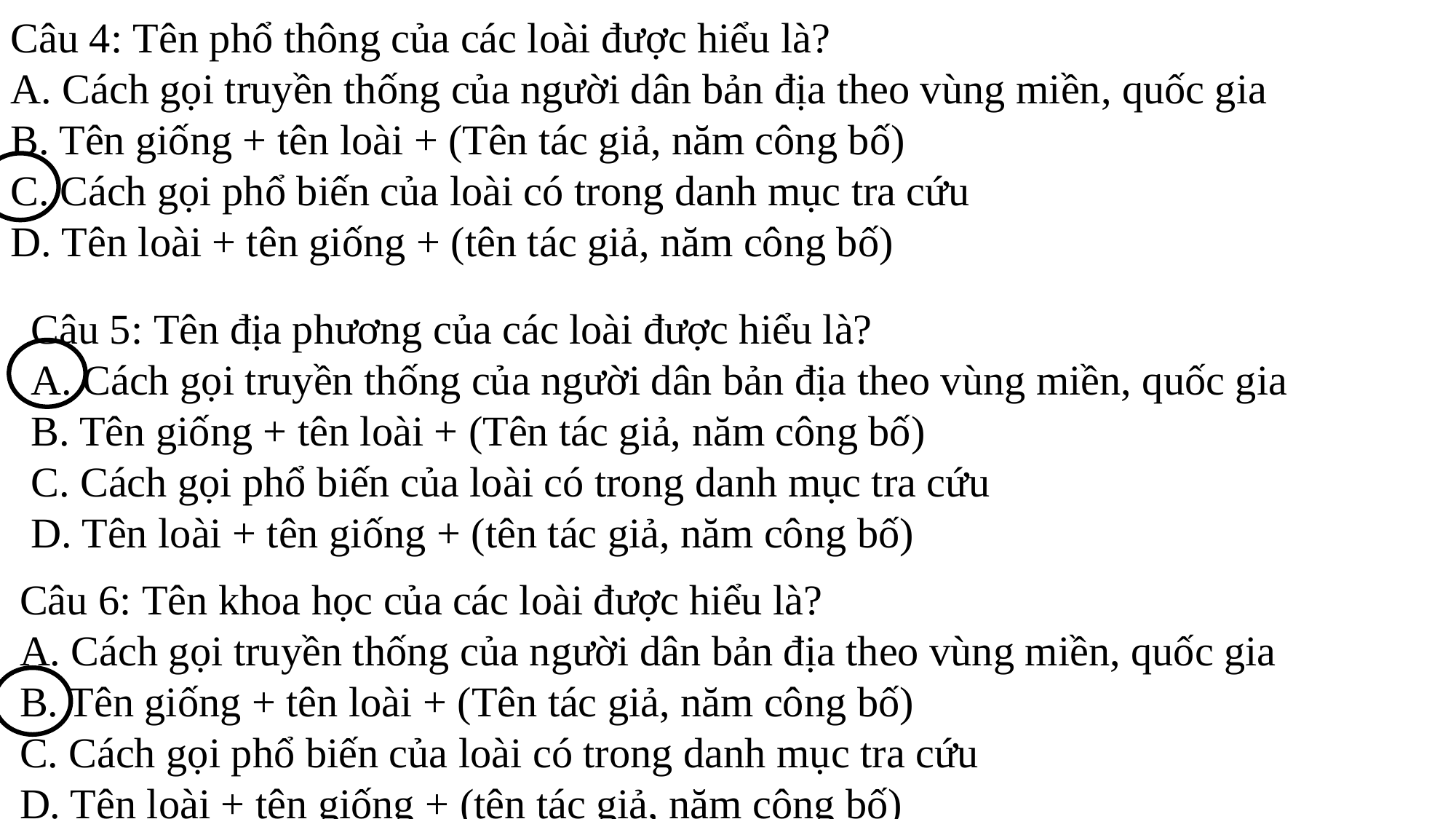

Câu 4: Tên phổ thông của các loài được hiểu là?
A. Cách gọi truyền thống của người dân bản địa theo vùng miền, quốc gia
B. Tên giống + tên loài + (Tên tác giả, năm công bố)
C. Cách gọi phổ biến của loài có trong danh mục tra cứu
D. Tên loài + tên giống + (tên tác giả, năm công bố)

Câu 5: Tên địa phương của các loài được hiểu là?
A. Cách gọi truyền thống của người dân bản địa theo vùng miền, quốc gia
B. Tên giống + tên loài + (Tên tác giả, năm công bố)
C. Cách gọi phổ biến của loài có trong danh mục tra cứu
D. Tên loài + tên giống + (tên tác giả, năm công bố)

Câu 6: Tên khoa học của các loài được hiểu là?
A. Cách gọi truyền thống của người dân bản địa theo vùng miền, quốc gia
B. Tên giống + tên loài + (Tên tác giả, năm công bố)
C. Cách gọi phổ biến của loài có trong danh mục tra cứu
D. Tên loài + tên giống + (tên tác giả, năm công bố)